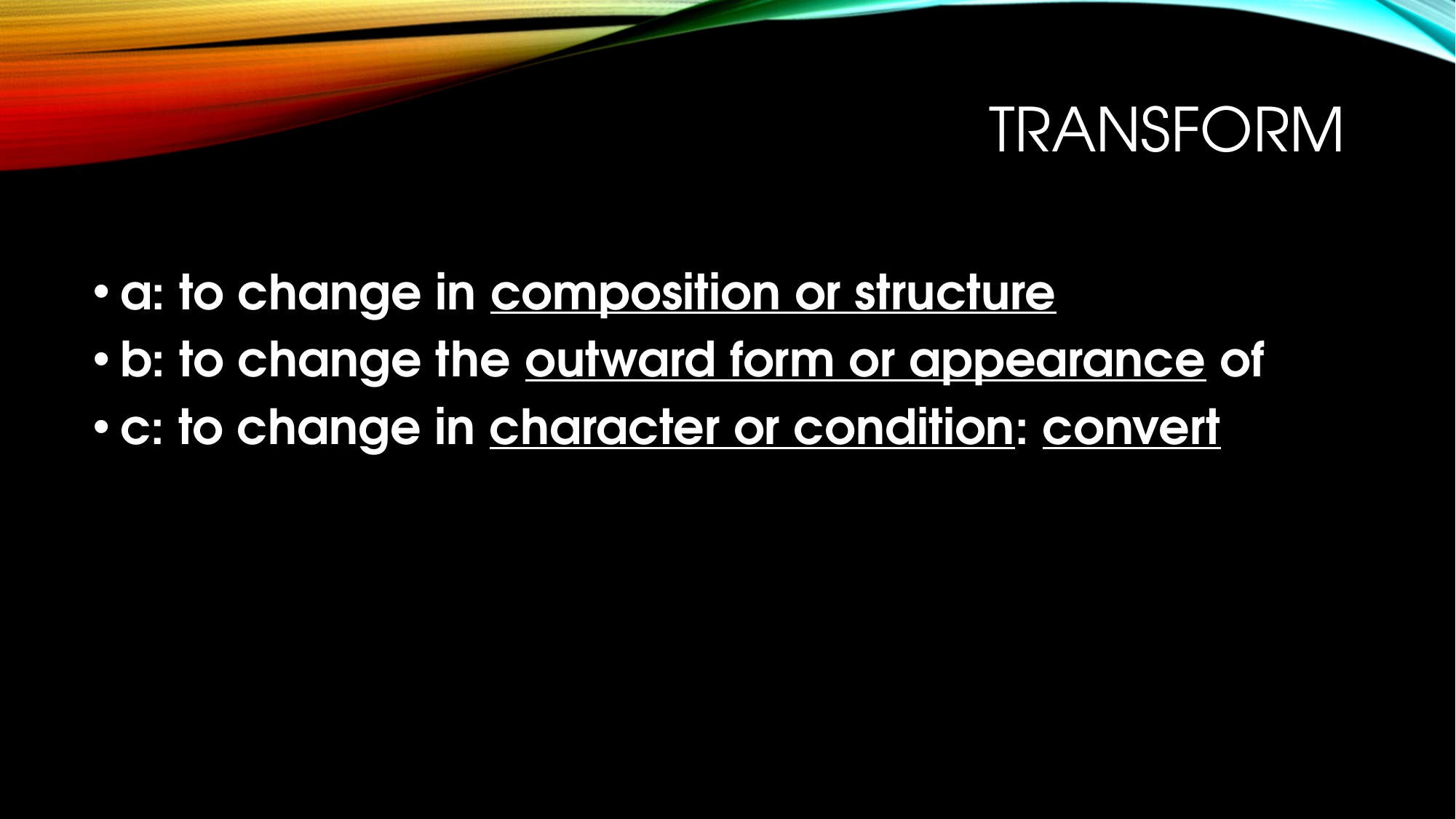

# transform
a: to change in composition or structure
b: to change the outward form or appearance of
c: to change in character or condition: convert